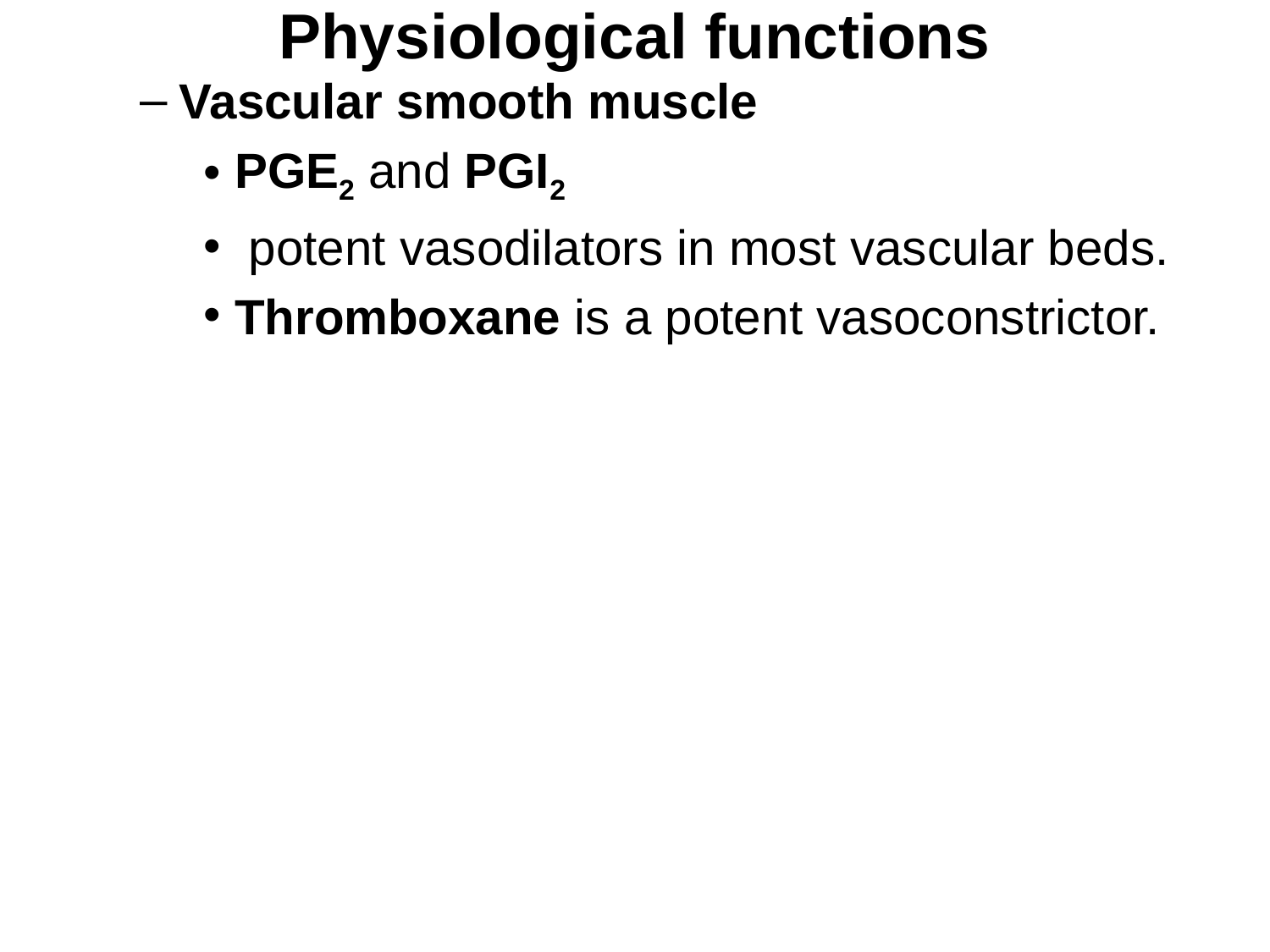

# Physiological functions
Vascular smooth muscle
PGE2 and PGI2
 potent vasodilators in most vascular beds.
Thromboxane is a potent vasoconstrictor.